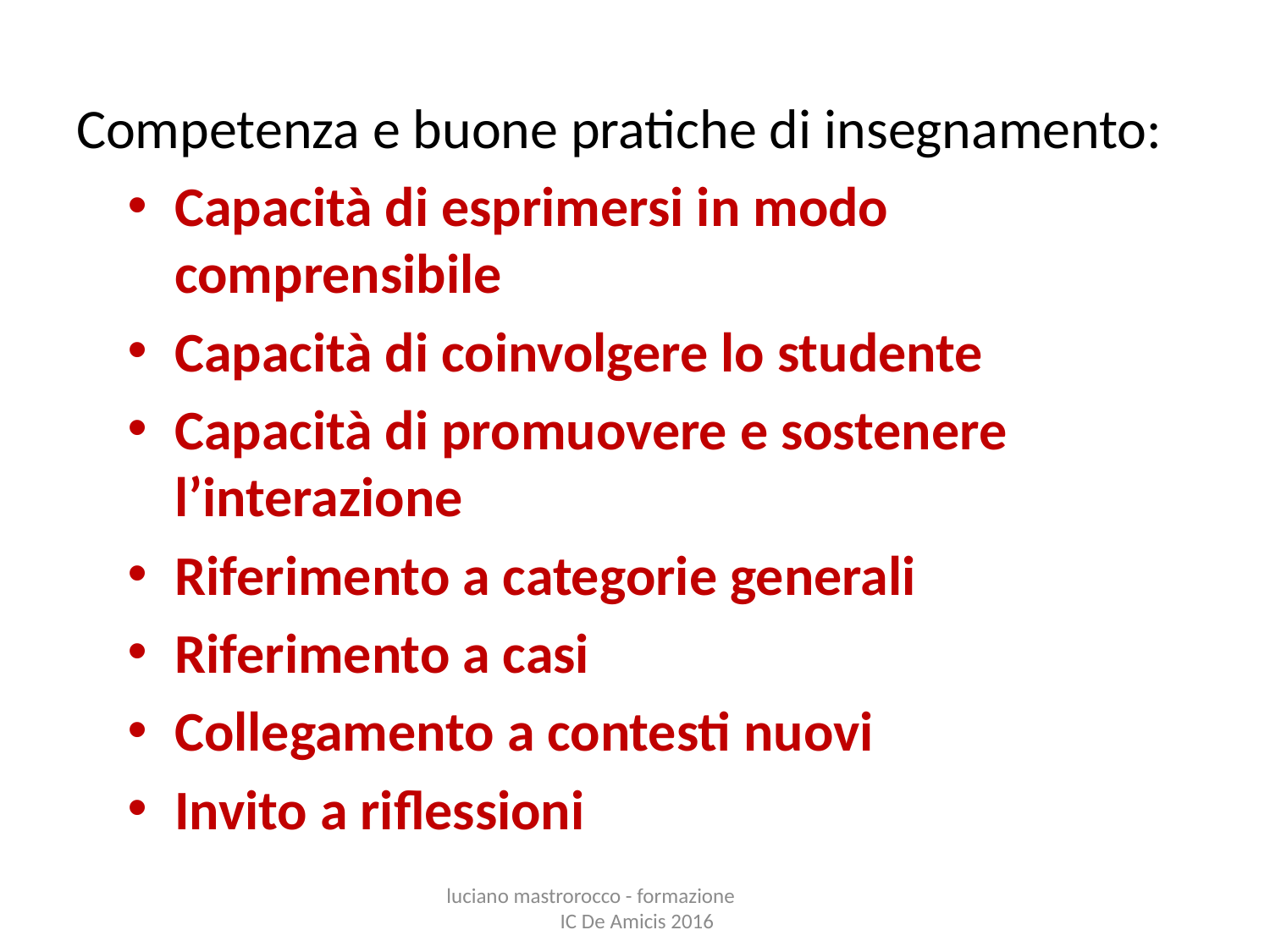

Competenza e buone pratiche di insegnamento:
Capacità di esprimersi in modo comprensibile
Capacità di coinvolgere lo studente
Capacità di promuovere e sostenere l’interazione
Riferimento a categorie generali
Riferimento a casi
Collegamento a contesti nuovi
Invito a riflessioni
luciano mastrorocco - formazione                    IC De Amicis 2016